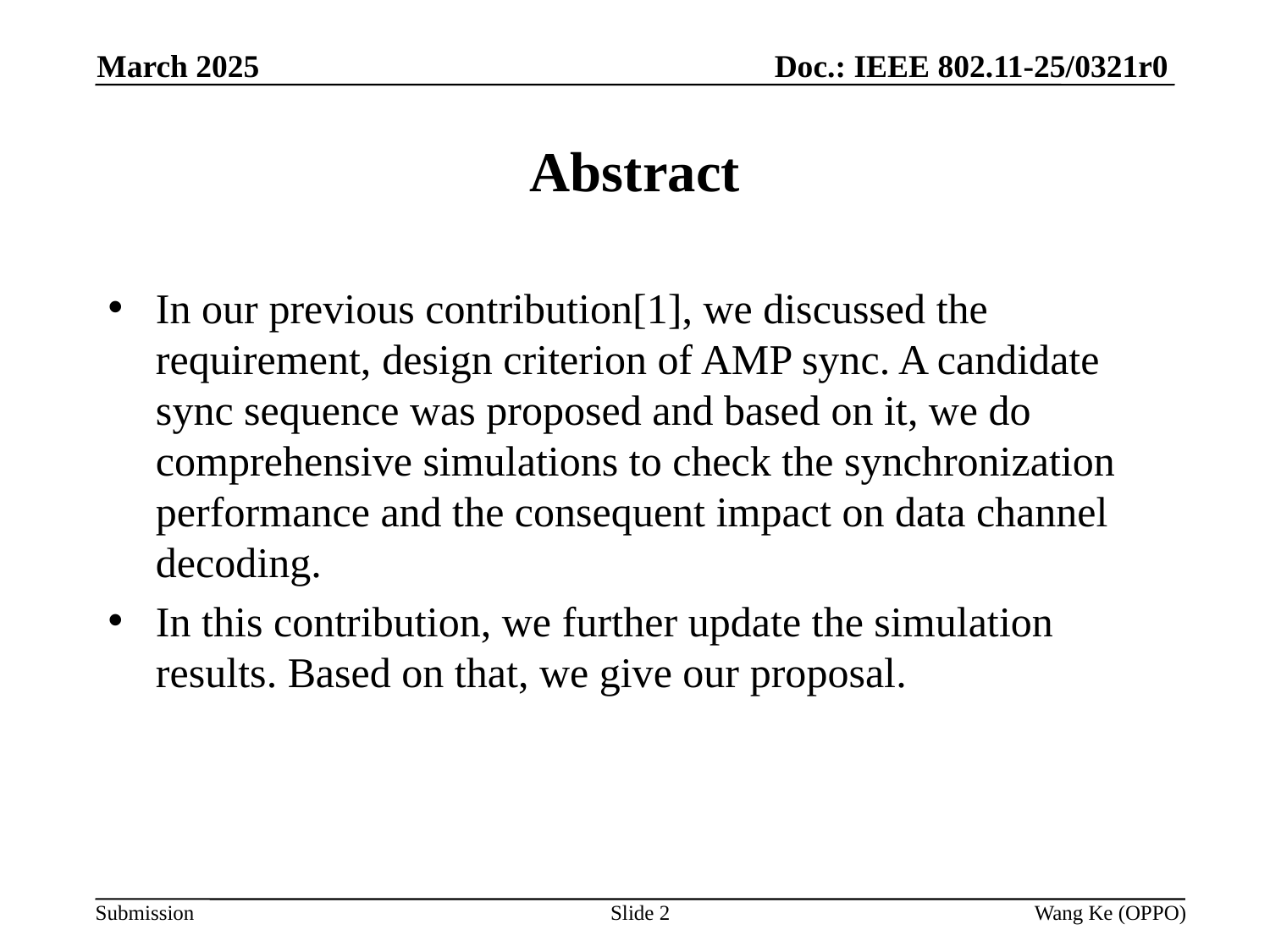

Doc.: IEEE 802.11-25/0321r0
March 2025
# Abstract
In our previous contribution[1], we discussed the requirement, design criterion of AMP sync. A candidate sync sequence was proposed and based on it, we do comprehensive simulations to check the synchronization performance and the consequent impact on data channel decoding.
In this contribution, we further update the simulation results. Based on that, we give our proposal.
Slide 2
Wang Ke (OPPO)